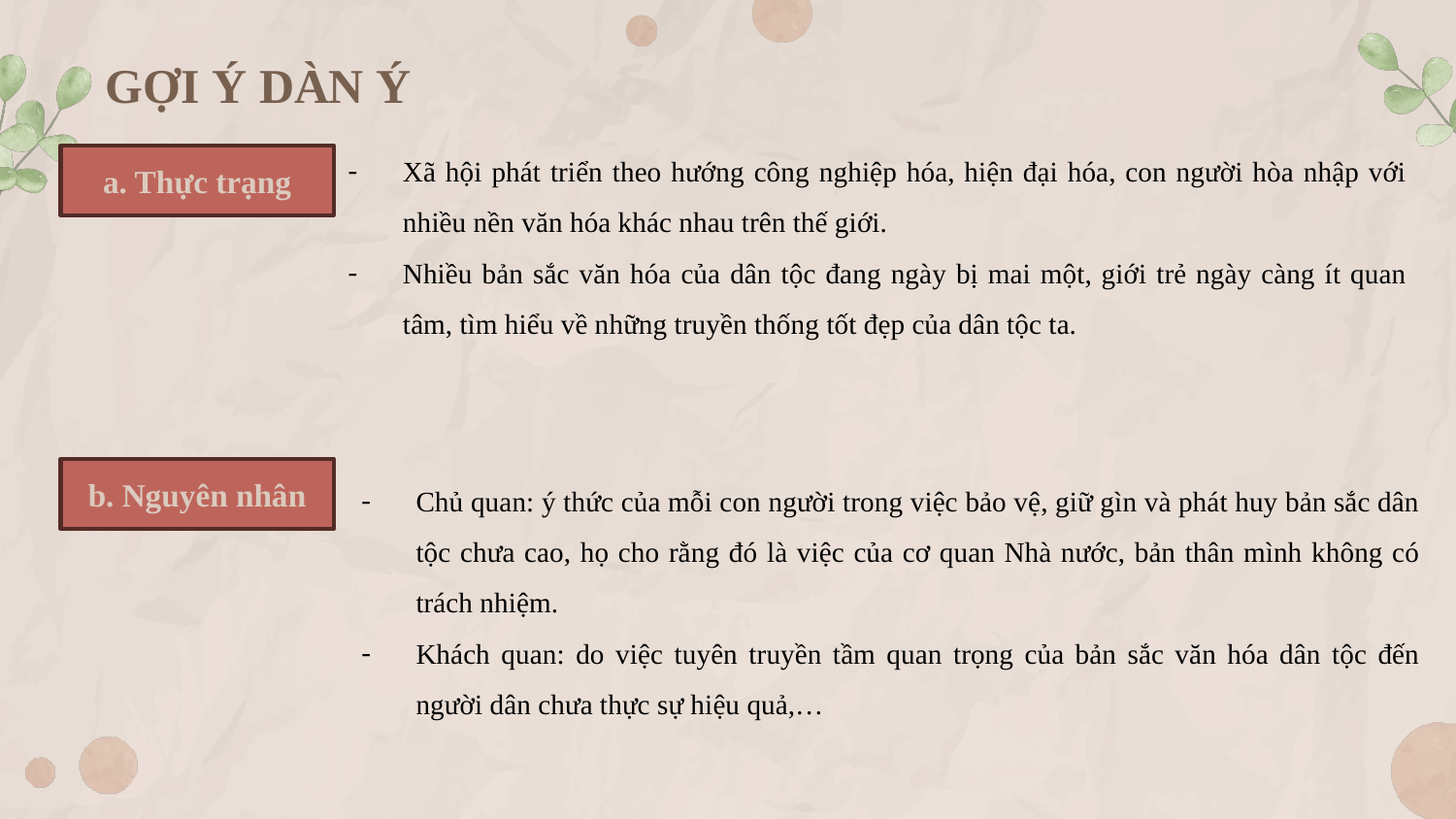

# GỢI Ý DÀN Ý
Xã hội phát triển theo hướng công nghiệp hóa, hiện đại hóa, con người hòa nhập với nhiều nền văn hóa khác nhau trên thế giới.
Nhiều bản sắc văn hóa của dân tộc đang ngày bị mai một, giới trẻ ngày càng ít quan tâm, tìm hiểu về những truyền thống tốt đẹp của dân tộc ta.
a. Thực trạng
b. Nguyên nhân
Chủ quan: ý thức của mỗi con người trong việc bảo vệ, giữ gìn và phát huy bản sắc dân tộc chưa cao, họ cho rằng đó là việc của cơ quan Nhà nước, bản thân mình không có trách nhiệm.
Khách quan: do việc tuyên truyền tầm quan trọng của bản sắc văn hóa dân tộc đến người dân chưa thực sự hiệu quả,…